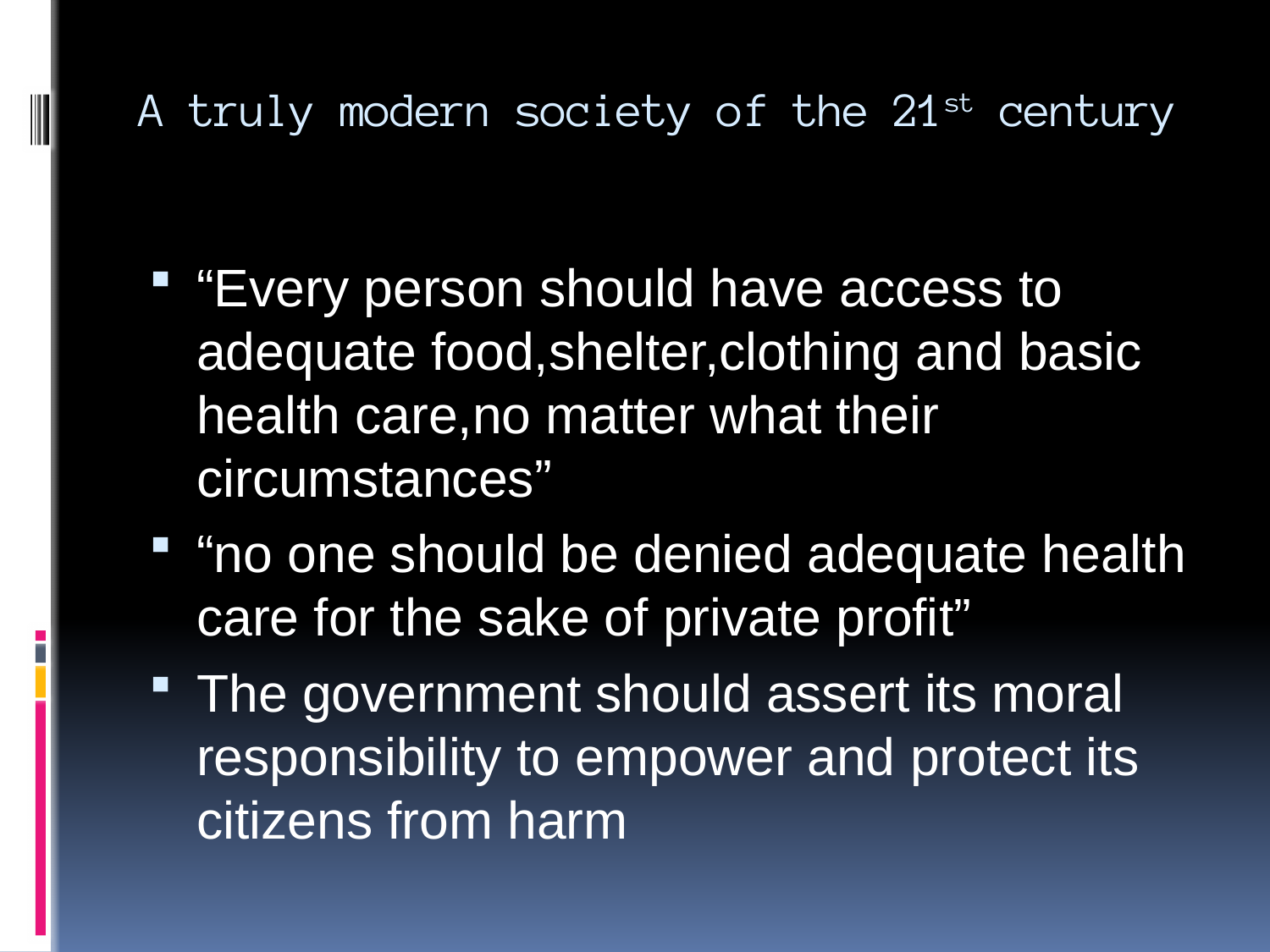

# A truly modern society of the 21st century
“Every person should have access to adequate food,shelter,clothing and basic health care,no matter what their circumstances”
“no one should be denied adequate health care for the sake of private profit”
The government should assert its moral responsibility to empower and protect its citizens from harm